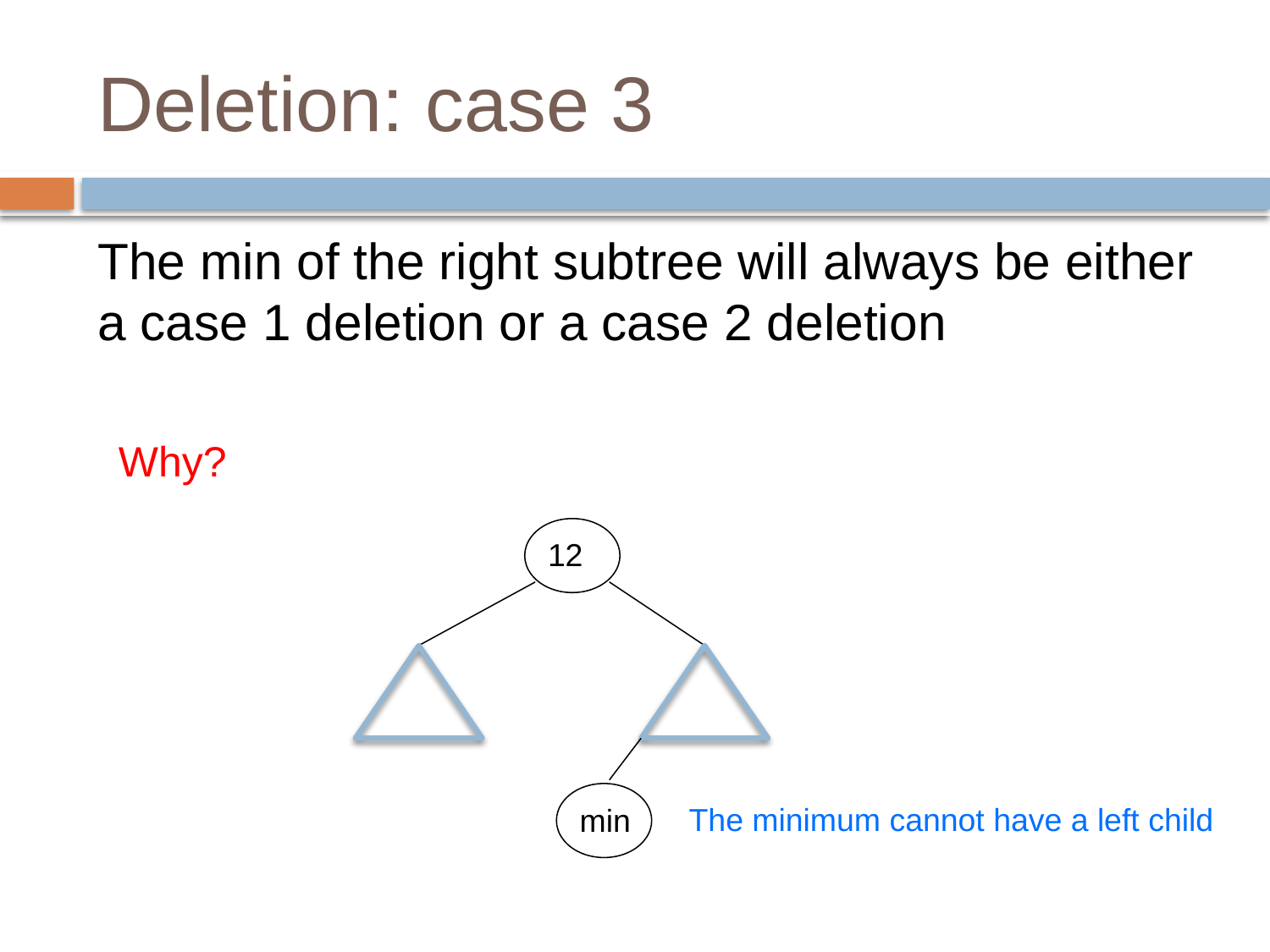

# Deletion: case 3
The min of the right subtree will always be either a case 1 deletion or a case 2 deletion
Why?

12

The minimum cannot have a left child
min